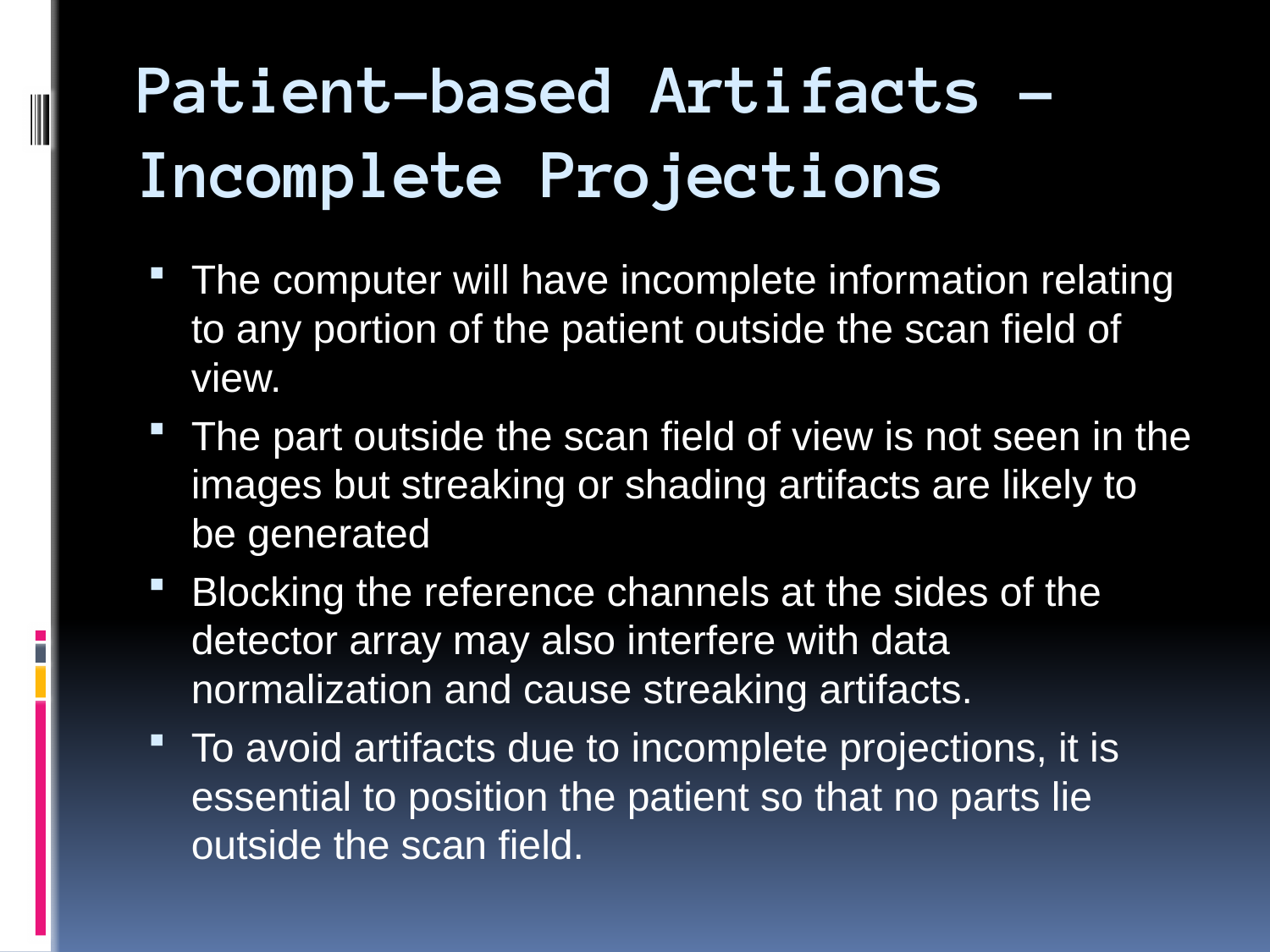

# Patient-based Artifacts – Incomplete Projections
The computer will have incomplete information relating to any portion of the patient outside the scan field of view.
The part outside the scan field of view is not seen in the images but streaking or shading artifacts are likely to be generated
Blocking the reference channels at the sides of the detector array may also interfere with data normalization and cause streaking artifacts.
To avoid artifacts due to incomplete projections, it is essential to position the patient so that no parts lie outside the scan field.